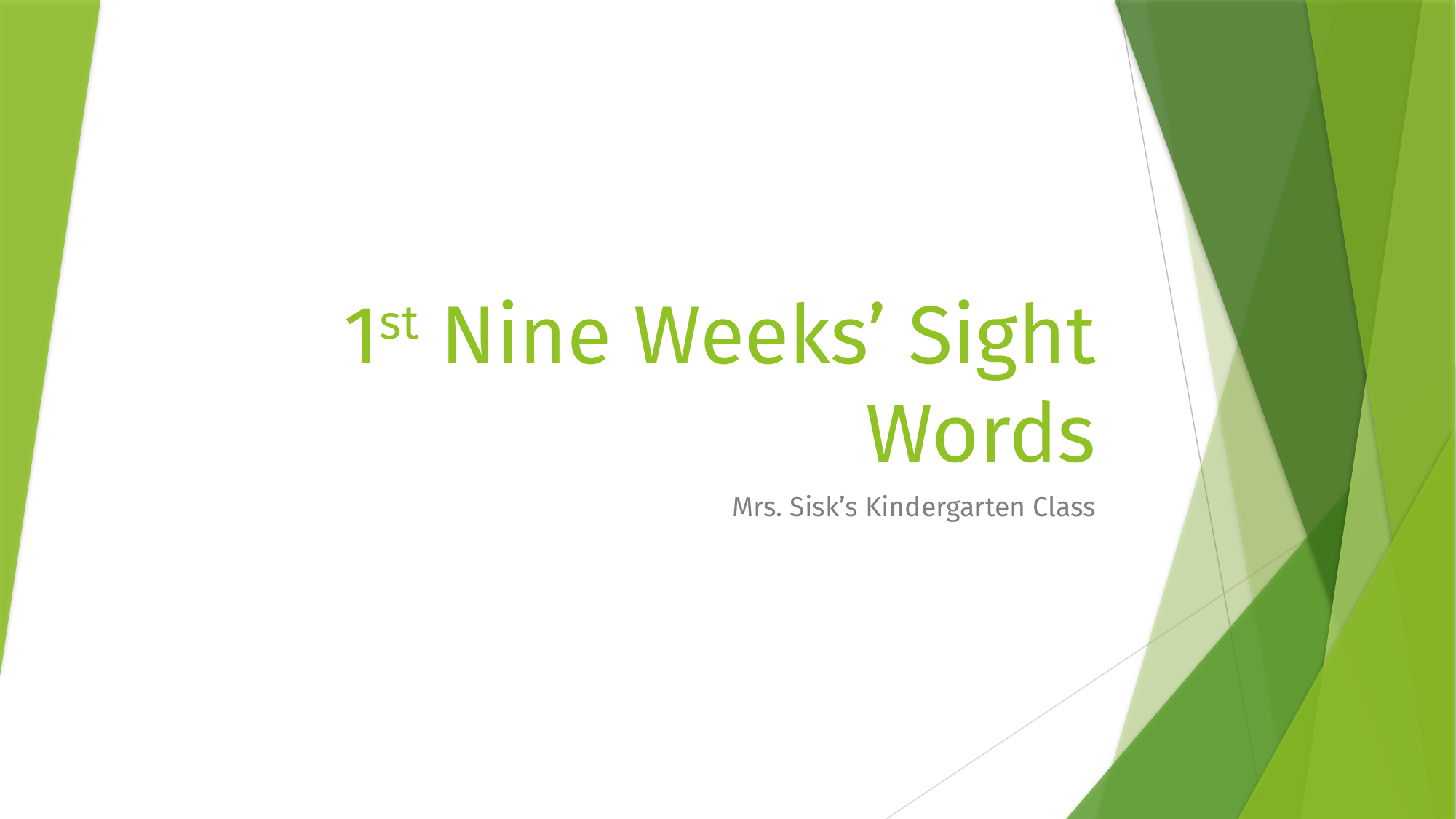

# 1st Nine Weeks’ Sight Words
Mrs. Sisk’s Kindergarten Class